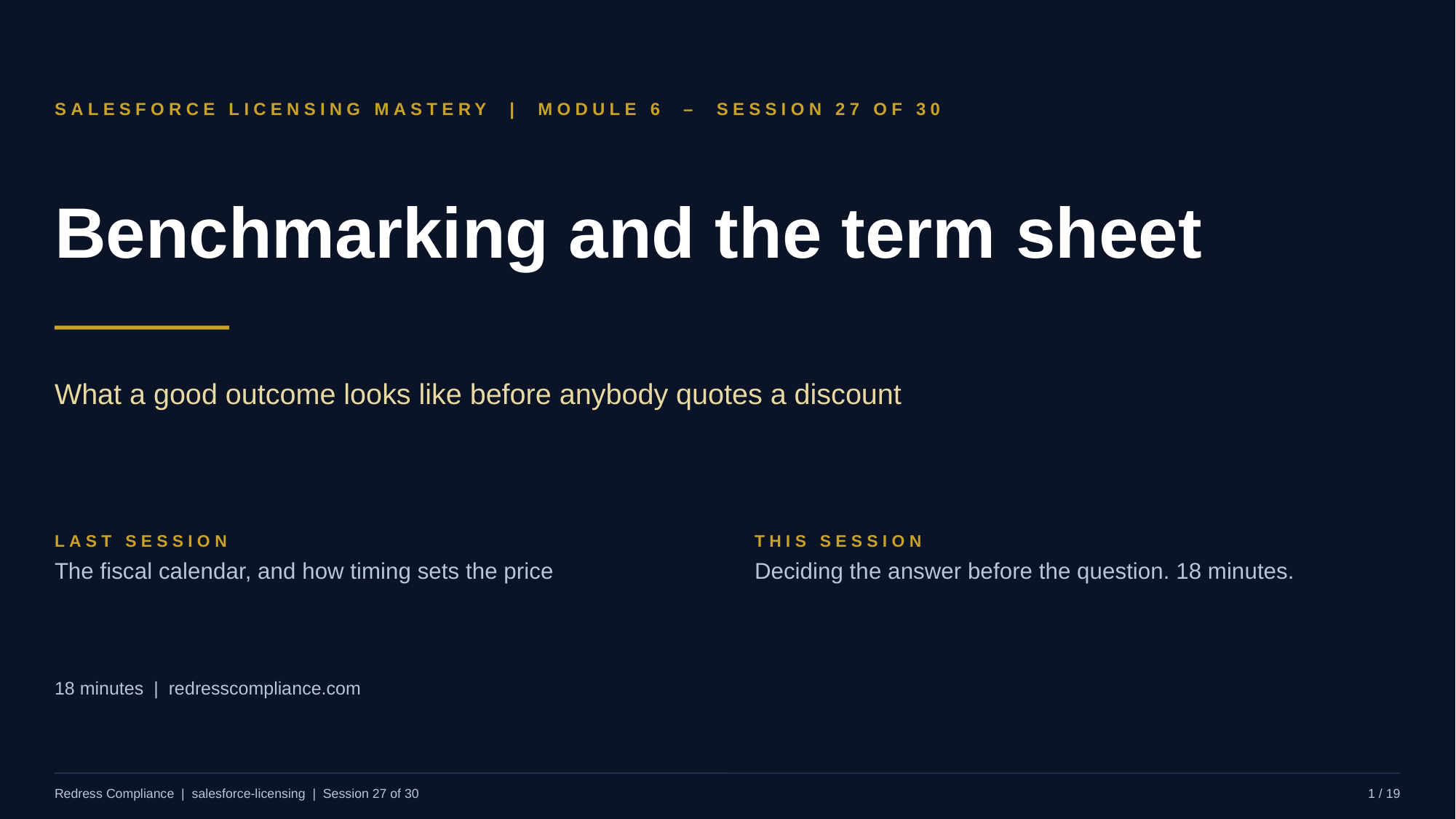

SALESFORCE LICENSING MASTERY  |  MODULE 6  –  SESSION 27 OF 30
Benchmarking and the term sheet

What a good outcome looks like before anybody quotes a discount
LAST SESSION
The fiscal calendar, and how timing sets the price
THIS SESSION
Deciding the answer before the question. 18 minutes.
18 minutes  |  redresscompliance.com

Redress Compliance  |  salesforce-licensing  |  Session 27 of 30
1 / 19